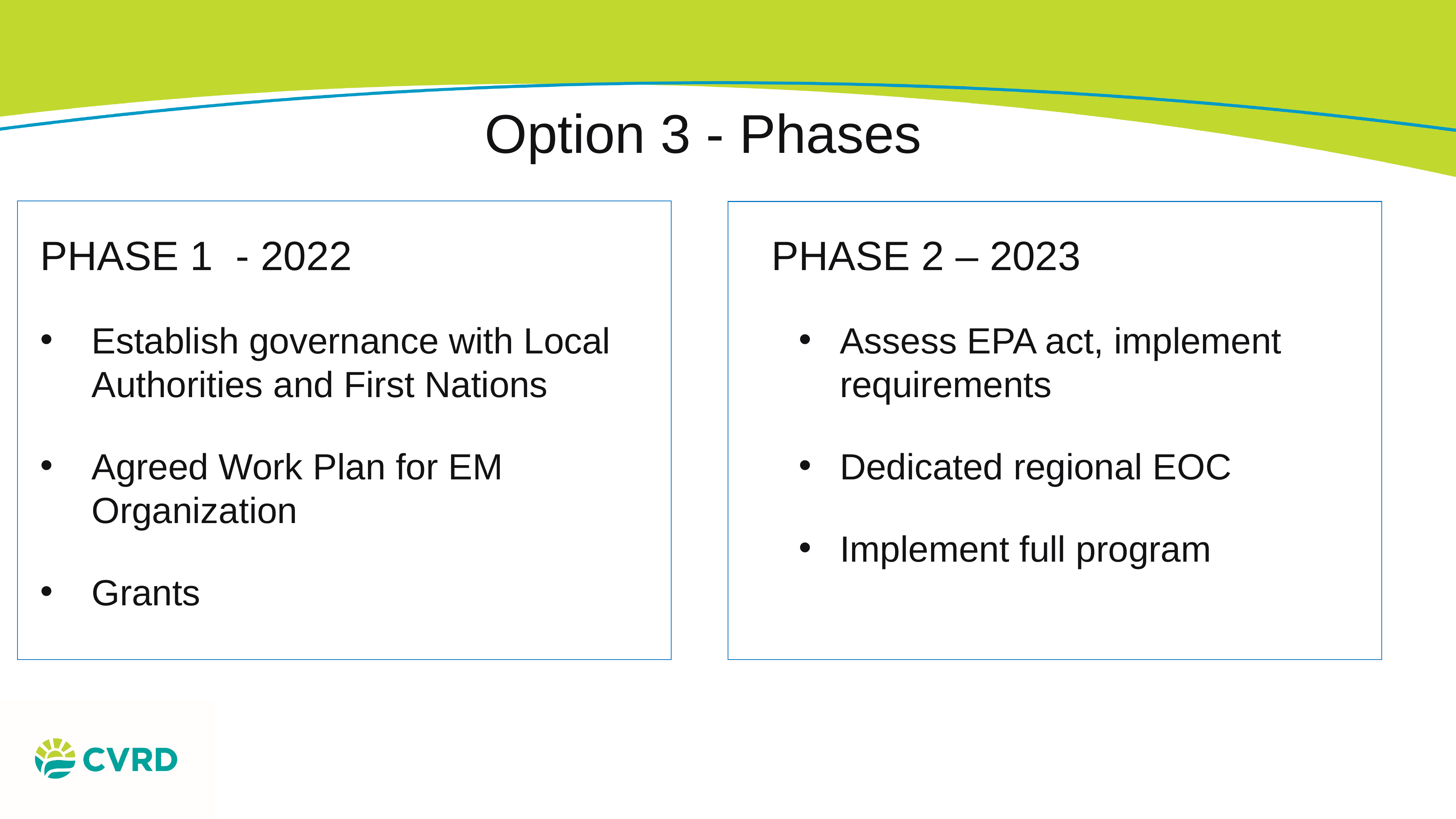

Option 3 - Phases

PHASE 1  - 2022
Establish governance with Local Authorities and First Nations
Agreed Work Plan for EM Organization
Grants
PHASE 2 – 2023
Assess EPA act, implement requirements
Dedicated regional EOC
Implement full program